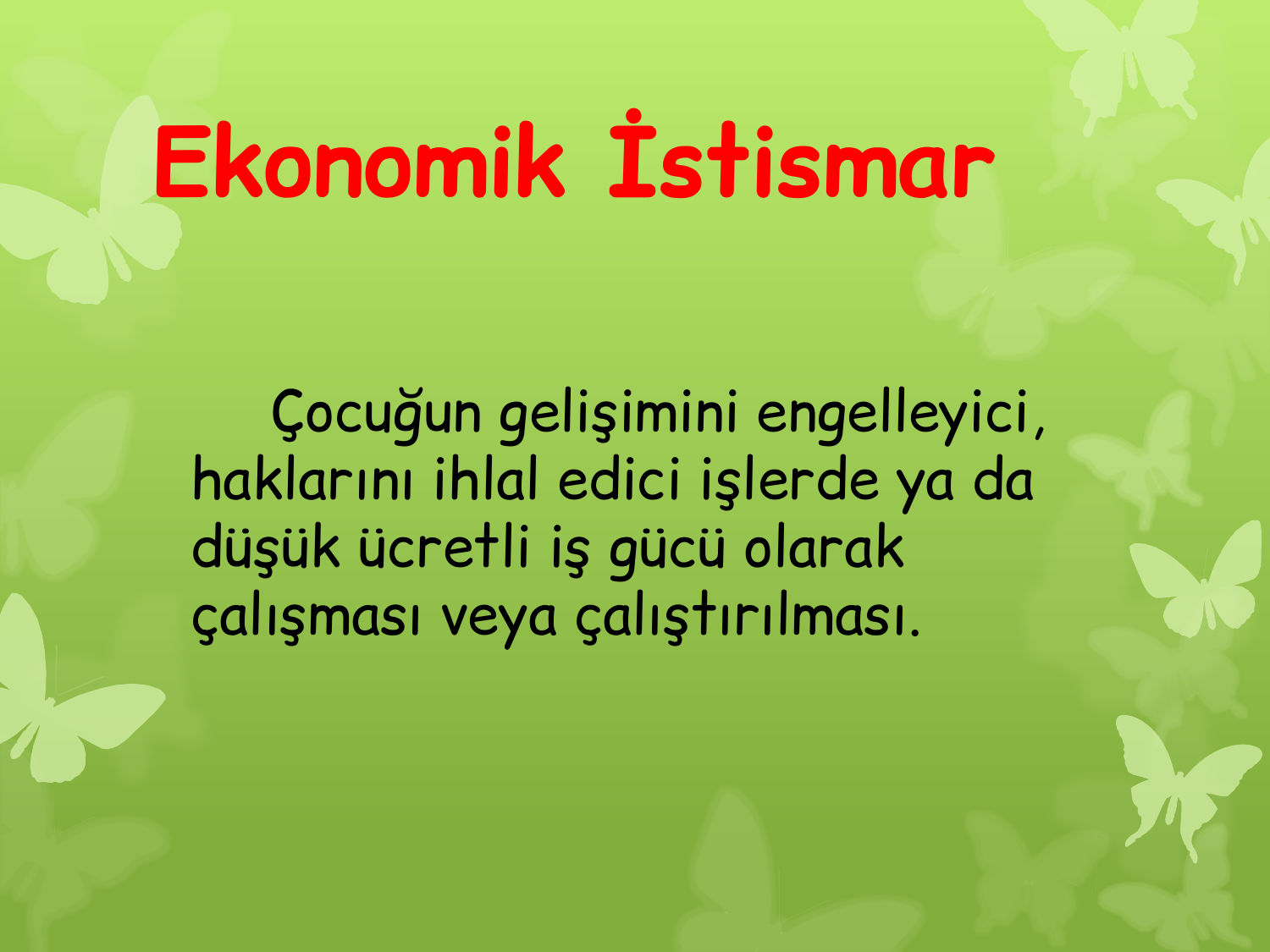

# Ekonomik İstismar
       Çocuğun gelişimini engelleyici, haklarını ihlal edici işlerde ya da düşük ücretli iş gücü olarak çalışması veya çalıştırılması.